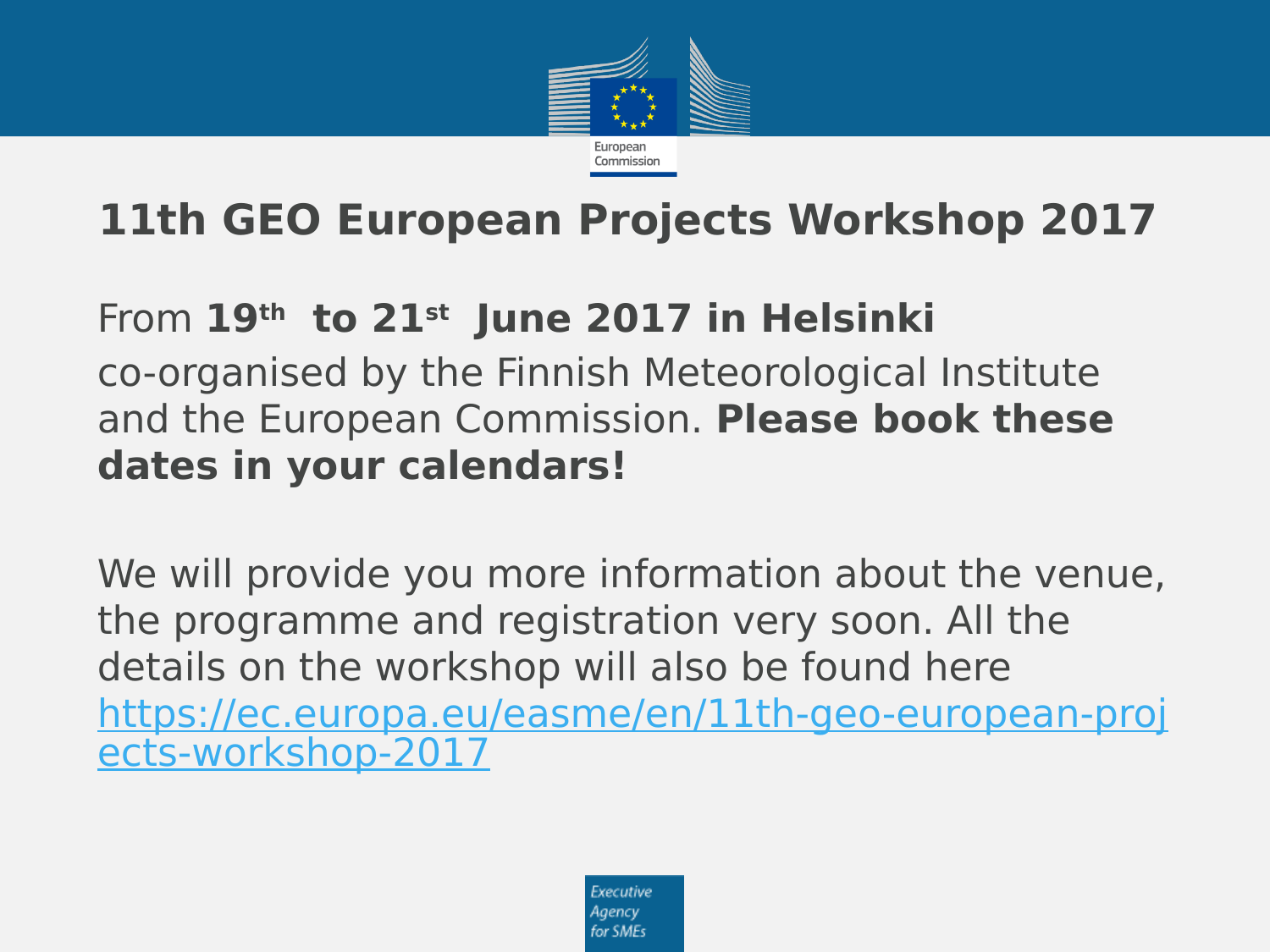

# 11th GEO European Projects Workshop 2017
From 19th  to 21st  June 2017 in Helsinki
co-organised by the Finnish Meteorological Institute and the European Commission. Please book these dates in your calendars!

We will provide you more information about the venue, the programme and registration very soon. All the details on the workshop will also be found here https://ec.europa.eu/easme/en/11th-geo-european-projects-workshop-2017